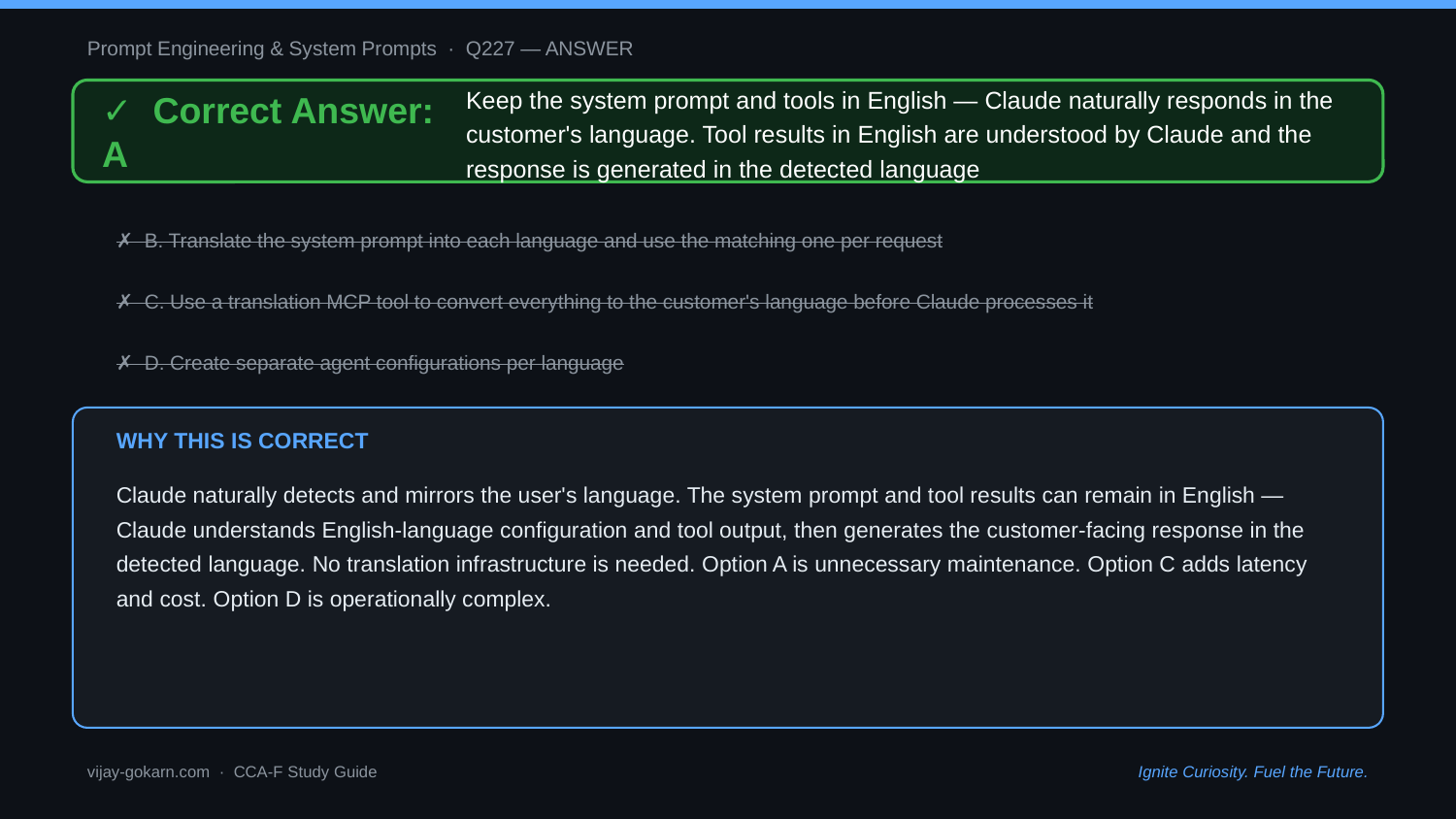

Prompt Engineering & System Prompts  ·  Q227 — ANSWER

✓  Correct Answer: A
Keep the system prompt and tools in English — Claude naturally responds in the customer's language. Tool results in English are understood by Claude and the response is generated in the detected language
✗  B. Translate the system prompt into each language and use the matching one per request
✗  C. Use a translation MCP tool to convert everything to the customer's language before Claude processes it
✗  D. Create separate agent configurations per language

WHY THIS IS CORRECT
Claude naturally detects and mirrors the user's language. The system prompt and tool results can remain in English — Claude understands English-language configuration and tool output, then generates the customer-facing response in the detected language. No translation infrastructure is needed. Option A is unnecessary maintenance. Option C adds latency and cost. Option D is operationally complex.
vijay-gokarn.com  ·  CCA-F Study Guide
Ignite Curiosity. Fuel the Future.